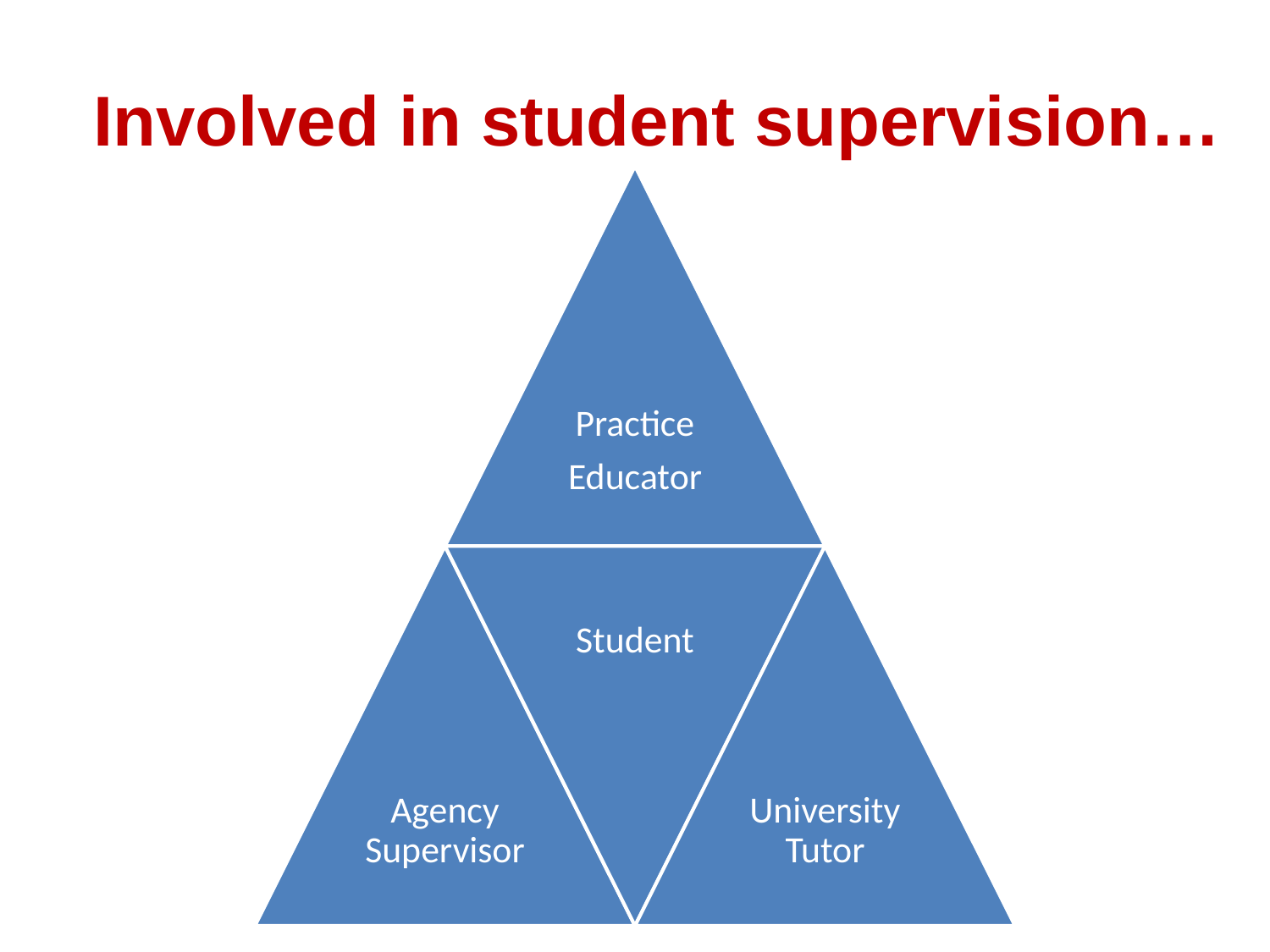

# Involved in student supervision…
Practice
Educator
Agency Supervisor
Student
University Tutor